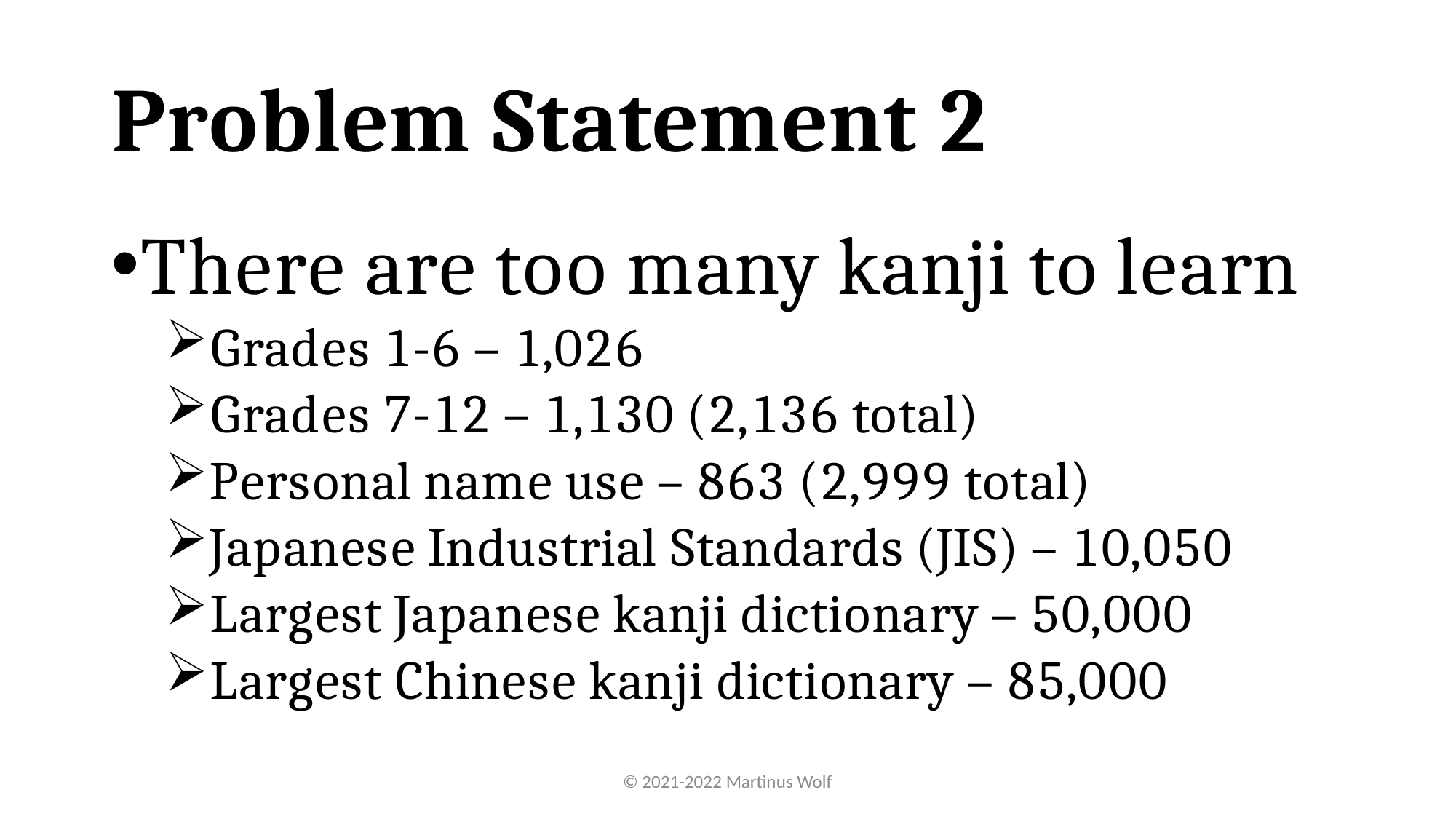

# Problem Statement 2
There are too many kanji to learn
Grades 1-6 – 1,026
Grades 7-12 – 1,130 (2,136 total)
Personal name use – 863 (2,999 total)
Japanese Industrial Standards (JIS) – 10,050
Largest Japanese kanji dictionary – 50,000
Largest Chinese kanji dictionary – 85,000

© 2021-2022 Martinus Wolf